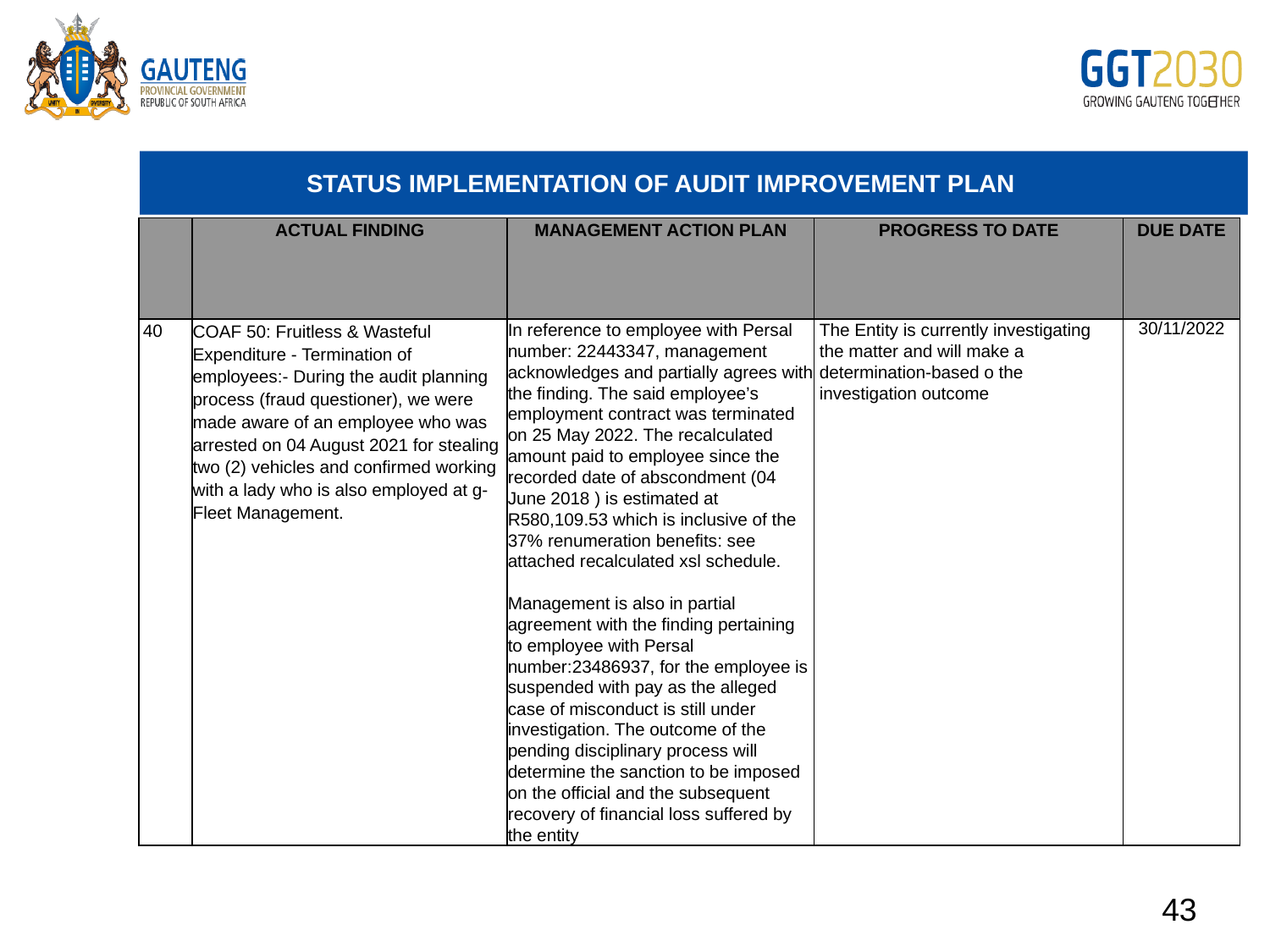

# STATUS IMPLEMENTATION OF AUDIT IMPROVEMENT PLAN
|  | ACTUAL FINDING | MANAGEMENT ACTION PLAN | PROGRESS TO DATE | DUE DATE |
| --- | --- | --- | --- | --- |
| 40 | COAF 50: Fruitless & Wasteful Expenditure - Termination of employees:- During the audit planning process (fraud questioner), we were made aware of an employee who was arrested on 04 August 2021 for stealing two (2) vehicles and confirmed working with a lady who is also employed at g-Fleet Management. | In reference to employee with Persal number: 22443347, management acknowledges and partially agrees with the finding. The said employee’s employment contract was terminated on 25 May 2022. The recalculated amount paid to employee since the recorded date of abscondment (04 June 2018 ) is estimated at R580,109.53 which is inclusive of the 37% renumeration benefits: see attached recalculated xsl schedule. Management is also in partial agreement with the finding pertaining to employee with Persal number:23486937, for the employee is suspended with pay as the alleged case of misconduct is still under investigation. The outcome of the pending disciplinary process will determine the sanction to be imposed on the official and the subsequent recovery of financial loss suffered by the entity | The Entity is currently investigating the matter and will make a determination-based o the investigation outcome | 30/11/2022 |
43